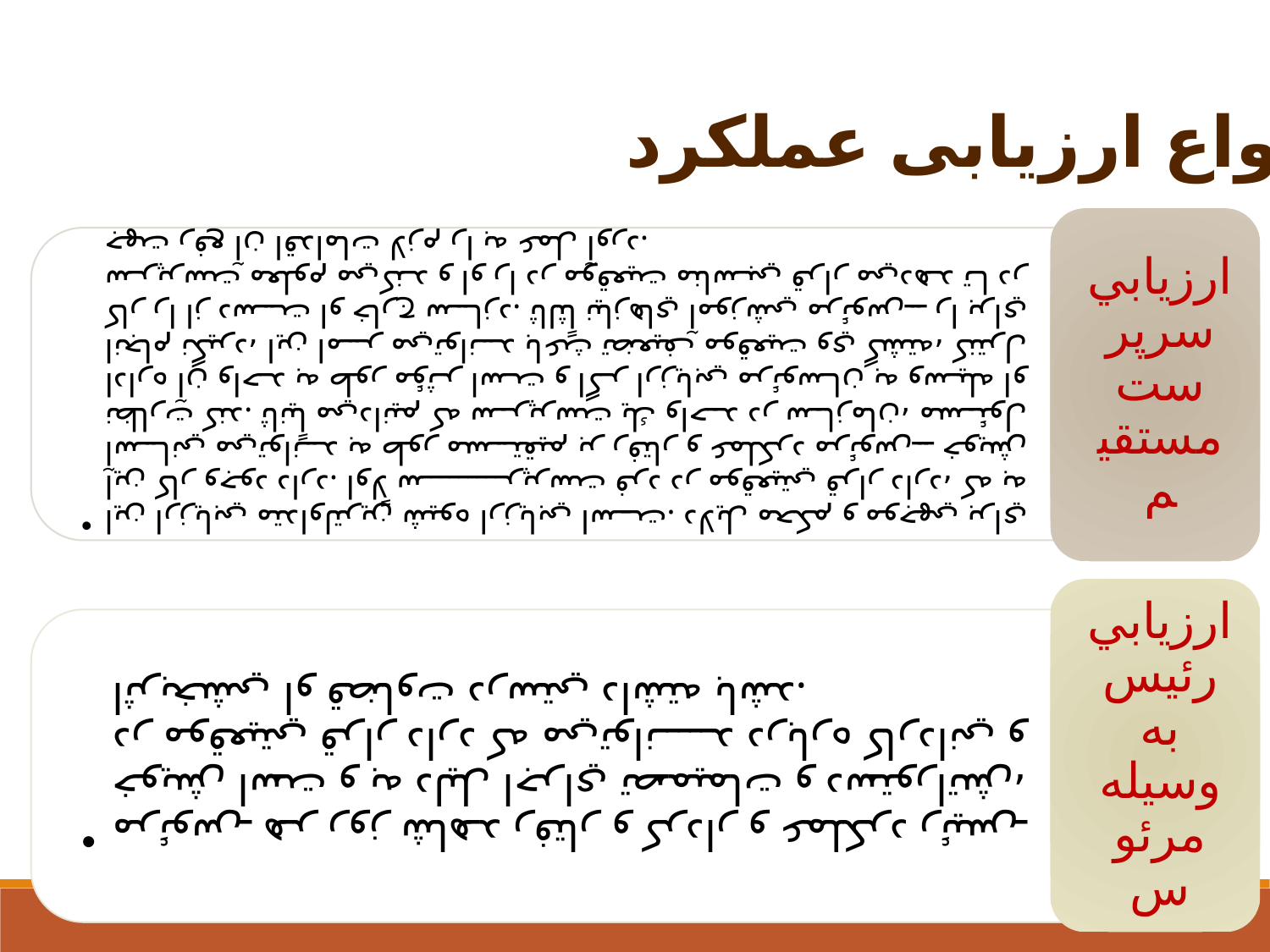

انواع ارزیابی عملکرد
اين‌ ارزيابي‌ متداولترين‌ شيوه‌ ارزيابي‌ است‌. دلايل‌ محكم‌ و موجهي‌ براي‌ اين‌ كار وجود دارد. اولاً سرپرست‌ فرد در موقعيتي‌ قرار دارد، كه‌ به‌ آساني‌ مي‌تواند به‌ طور مستقيم‌ بر رفتار و عملكرد مرئوس‌ خويش‌ نظارت‌ كند. ثانياً مي‌دانيم‌ كه‌ سرپرست‌ يك‌ واحد در سازمان‌، مسئول‌ اداره‌ آن‌ واحد به‌ طور مؤثر است‌ و اگر ارزيابي‌ مرئوسان‌ به‌ وسيله‌ او انجام‌ نگيرد، اين‌ امر مي‌تواند باعث‌ تضعيف‌ موقعيت‌ وي‌ گشته‌، كنترل‌ كار را از دست‌ او خارج‌ سازد. ثالثاً نيازهاي‌ آموزشي‌ مرئوس‌ را براي‌ سرپرست‌ معلوم‌ مي‌كند و او را در موقعيت‌ مناسبي‌ قرار مي‌دهد تا در جهت‌ رفع‌ آن‌ اقدامات‌ لازم‌ را به‌ عمل‌ آورد.
ارزيابي‌ سرپرست‌ مستقيم‌
مرئوس‌ هر روز شاهد رفتار و كردار و عملكرد رئيس‌ خويش‌ است‌ و به‌ دليل‌ اجراي‌ تصميمات‌ و دستوراتش‌، در موقعيتي‌ قرار دارد كه‌ مي‌تواند درباره‌ كارداني‌ و اثربخشي‌ او قضاوت‌ درستي‌ داشته‌ باشد.
ارزيابي‌ رئيس‌ به‌ وسيله‌ مرئوس‌